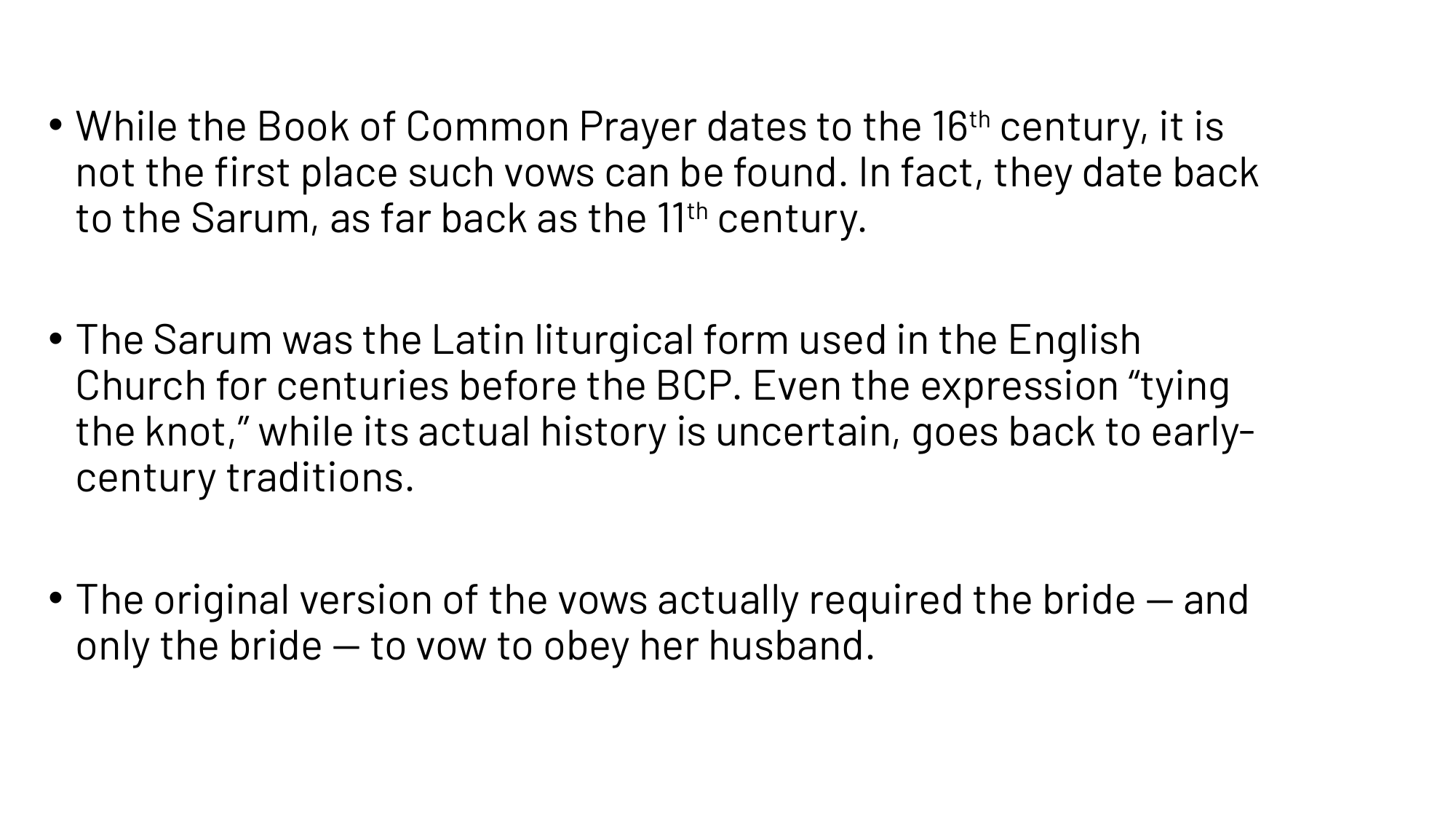

While the Book of Common Prayer dates to the 16th century, it is not the first place such vows can be found. In fact, they date back to the Sarum, as far back as the 11th century.

The Sarum was the Latin liturgical form used in the English Church for centuries before the BCP. Even the expression “tying the knot,” while its actual history is uncertain, goes back to early-century traditions.

The original version of the vows actually required the bride — and only the bride — to vow to obey her husband.